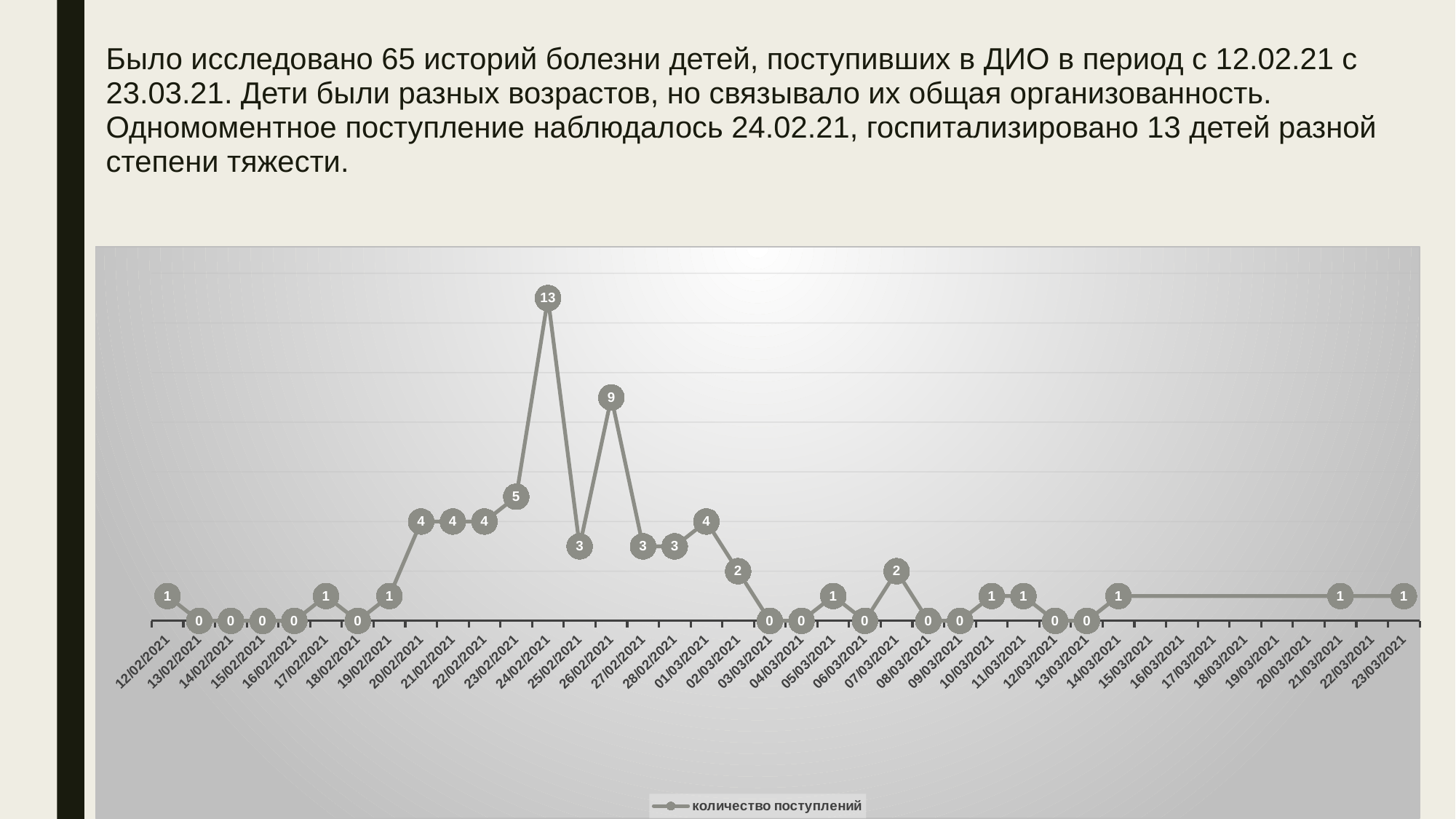

Было исследовано 65 историй болезни детей, поступивших в ДИО в период с 12.02.21 с 23.03.21. Дети были разных возрастов, но связывало их общая организованность. Одномоментное поступление наблюдалось 24.02.21, госпитализировано 13 детей разной степени тяжести.

### Chart

| Category | количество поступлений |
|---|---|
| 44239 | 1.0 |
| 44240 | 0.0 |
| 44241 | 0.0 |
| 44242 | 0.0 |
| 44243 | 0.0 |
| 44244 | 1.0 |
| 44245 | 0.0 |
| 44246 | 1.0 |
| 44247 | 4.0 |
| 44248 | 4.0 |
| 44249 | 4.0 |
| 44250 | 5.0 |
| 44251 | 13.0 |
| 44252 | 3.0 |
| 44253 | 9.0 |
| 44254 | 3.0 |
| 44255 | 3.0 |
| 44256 | 4.0 |
| 44257 | 2.0 |
| 44258 | 0.0 |
| 44259 | 0.0 |
| 44260 | 1.0 |
| 44261 | 0.0 |
| 44262 | 2.0 |
| 44263 | 0.0 |
| 44264 | 0.0 |
| 44265 | 1.0 |
| 44266 | 1.0 |
| 44267 | 0.0 |
| 44268 | 0.0 |
| 44269 | 1.0 |
| 44276 | 1.0 |
| 44278 | 1.0 |